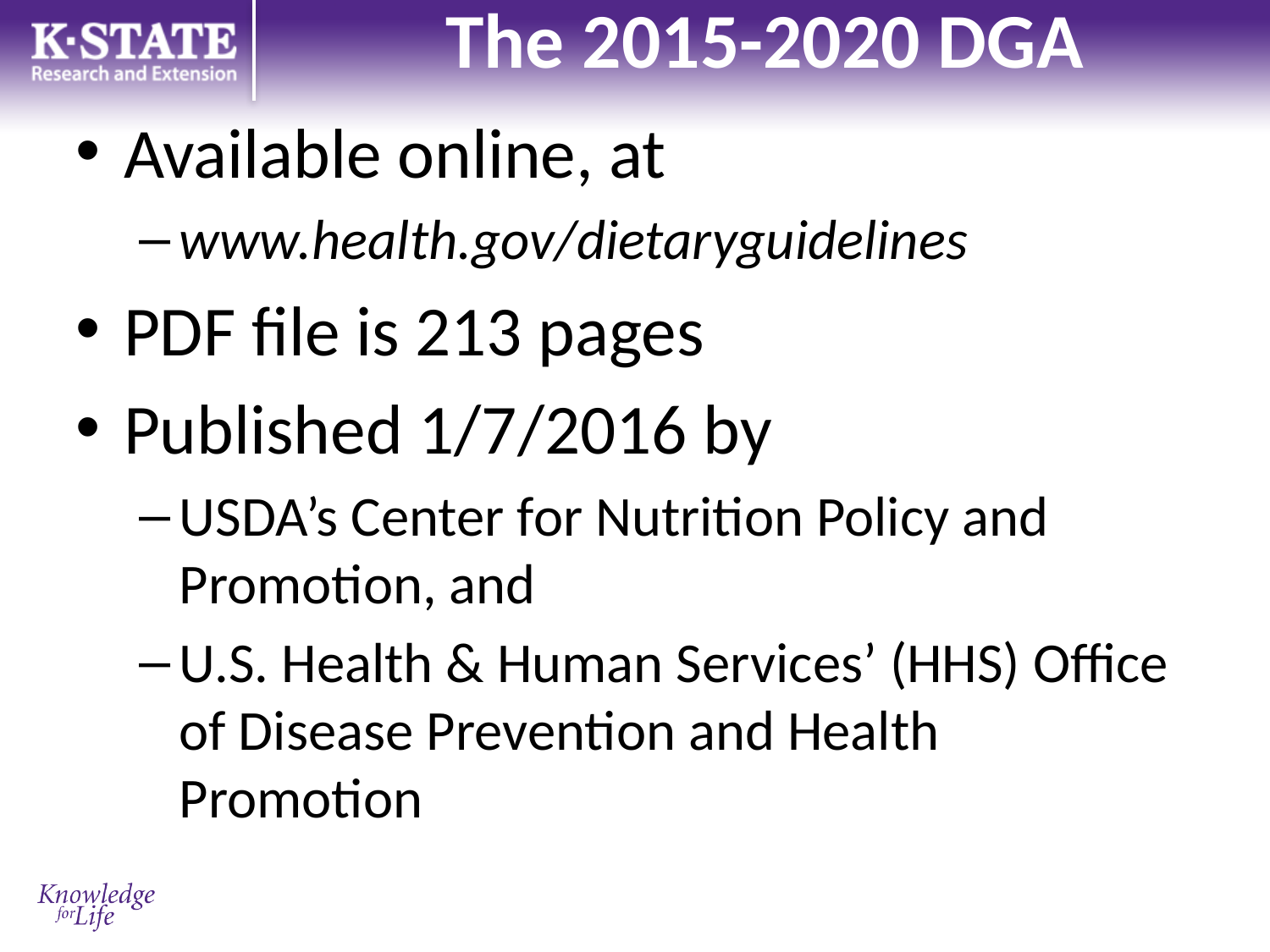

# The 2015-2020 DGA
Available online, at
www.health.gov/dietaryguidelines
PDF file is 213 pages
Published 1/7/2016 by
USDA’s Center for Nutrition Policy and Promotion, and
U.S. Health & Human Services’ (HHS) Office of Disease Prevention and Health Promotion